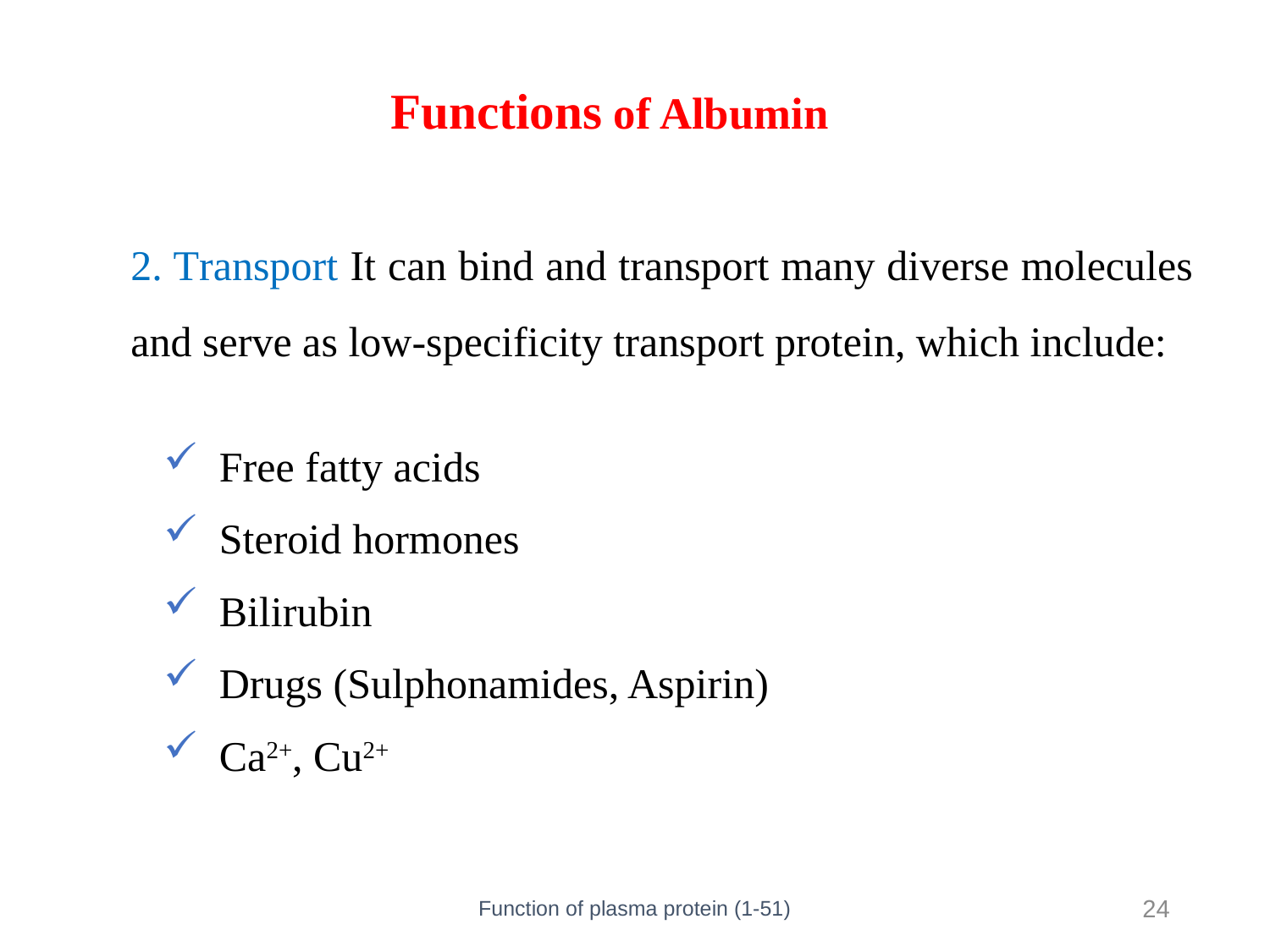

# Functions of Albumin
2. Transport It can bind and transport many diverse molecules and serve as low-specificity transport protein, which include:

Free fatty acids
Steroid hormones
Bilirubin
Drugs (Sulphonamides, Aspirin)
Ca2+, Cu2+
Function of plasma protein (1-51)
24